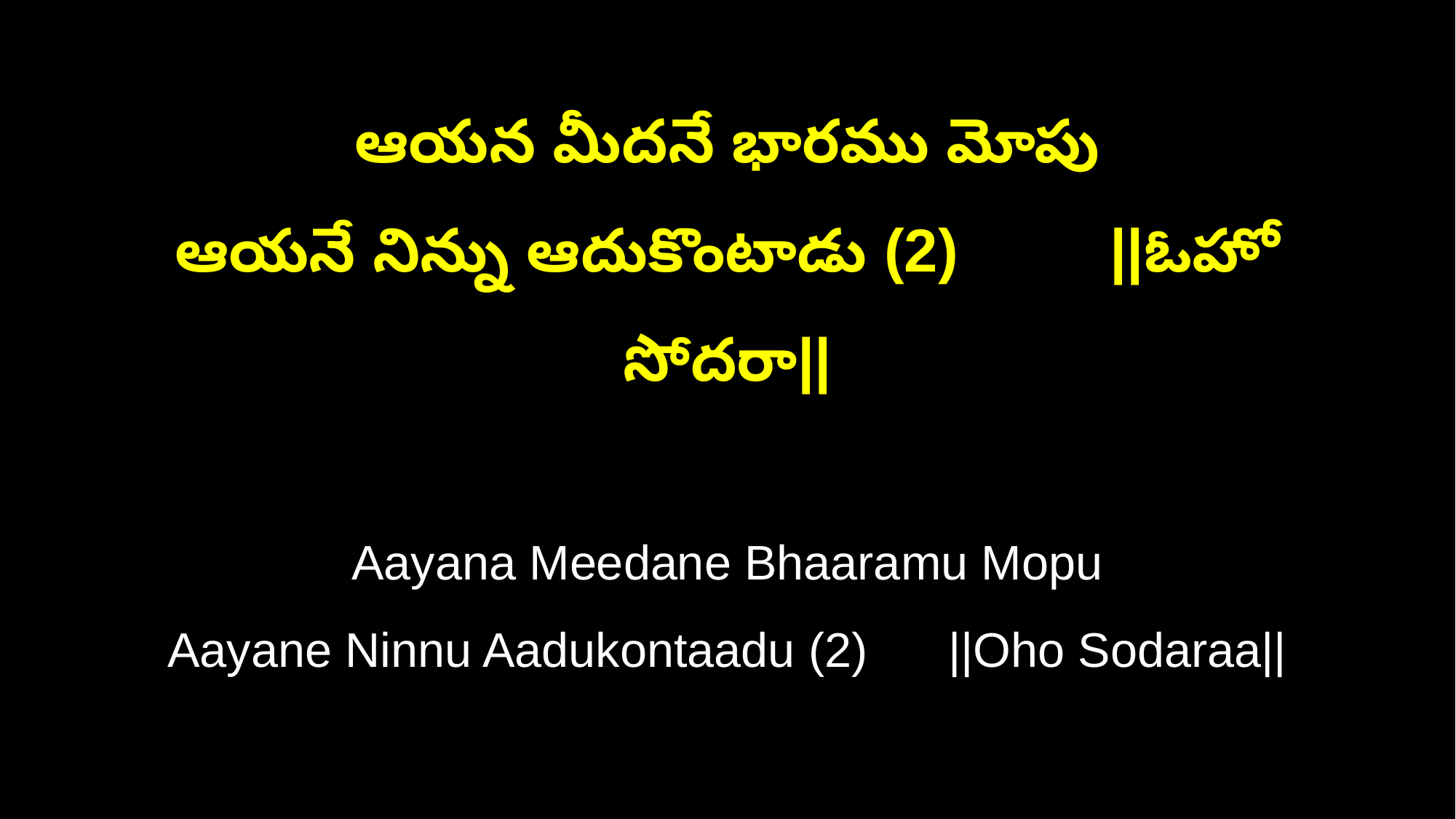

ఆయన మీదనే భారము మోపు
ఆయనే నిన్ను ఆదుకొంటాడు (2)         ||ఓహో సోదరా||
Aayana Meedane Bhaaramu Mopu
Aayane Ninnu Aadukontaadu (2)      ||Oho Sodaraa||